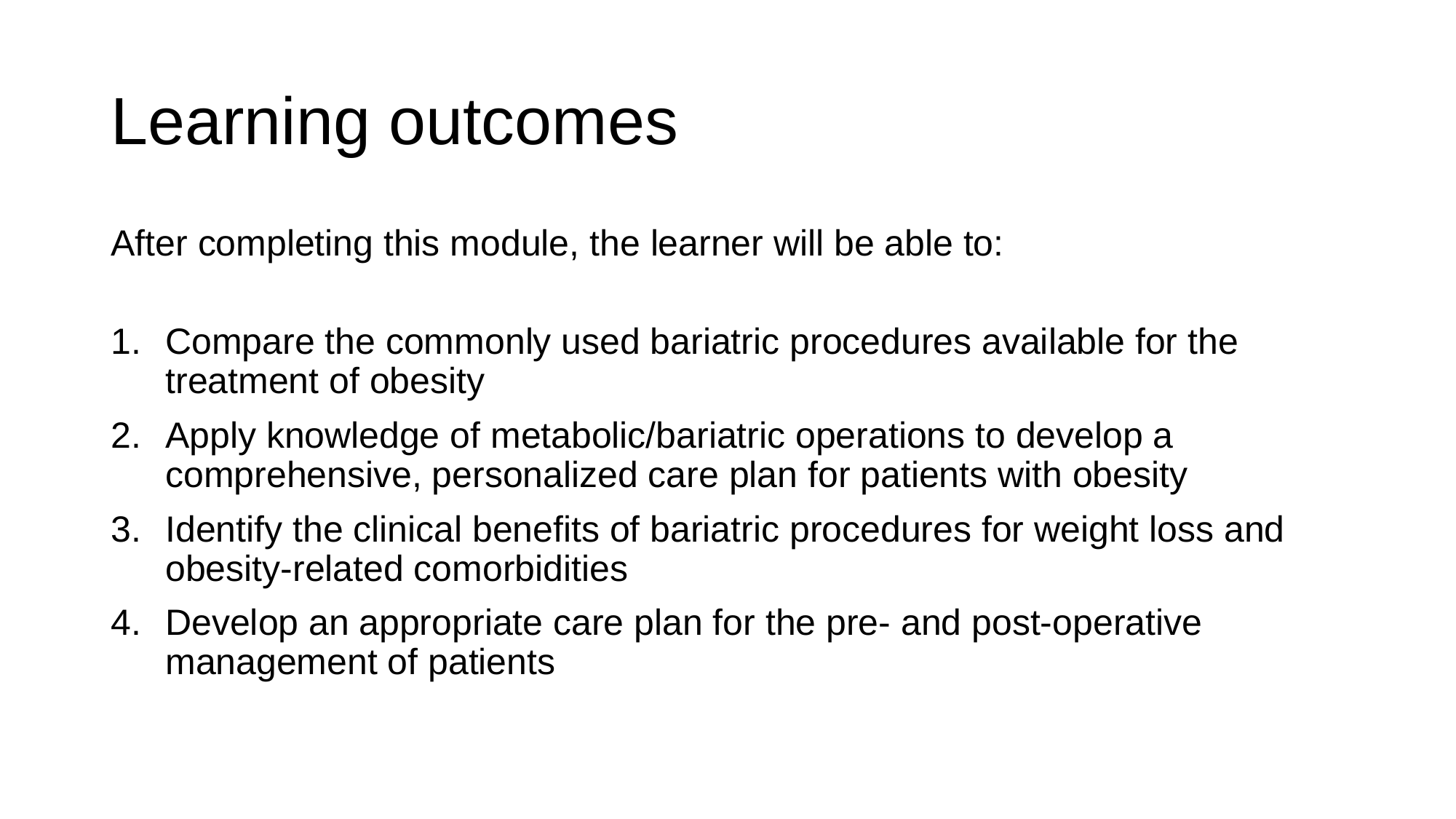

# Learning outcomes
After completing this module, the learner will be able to:
Compare the commonly used bariatric procedures available for the treatment of obesity
Apply knowledge of metabolic/bariatric operations to develop a comprehensive, personalized care plan for patients with obesity
Identify the clinical benefits of bariatric procedures for weight loss and obesity-related comorbidities
Develop an appropriate care plan for the pre- and post-operative management of patients